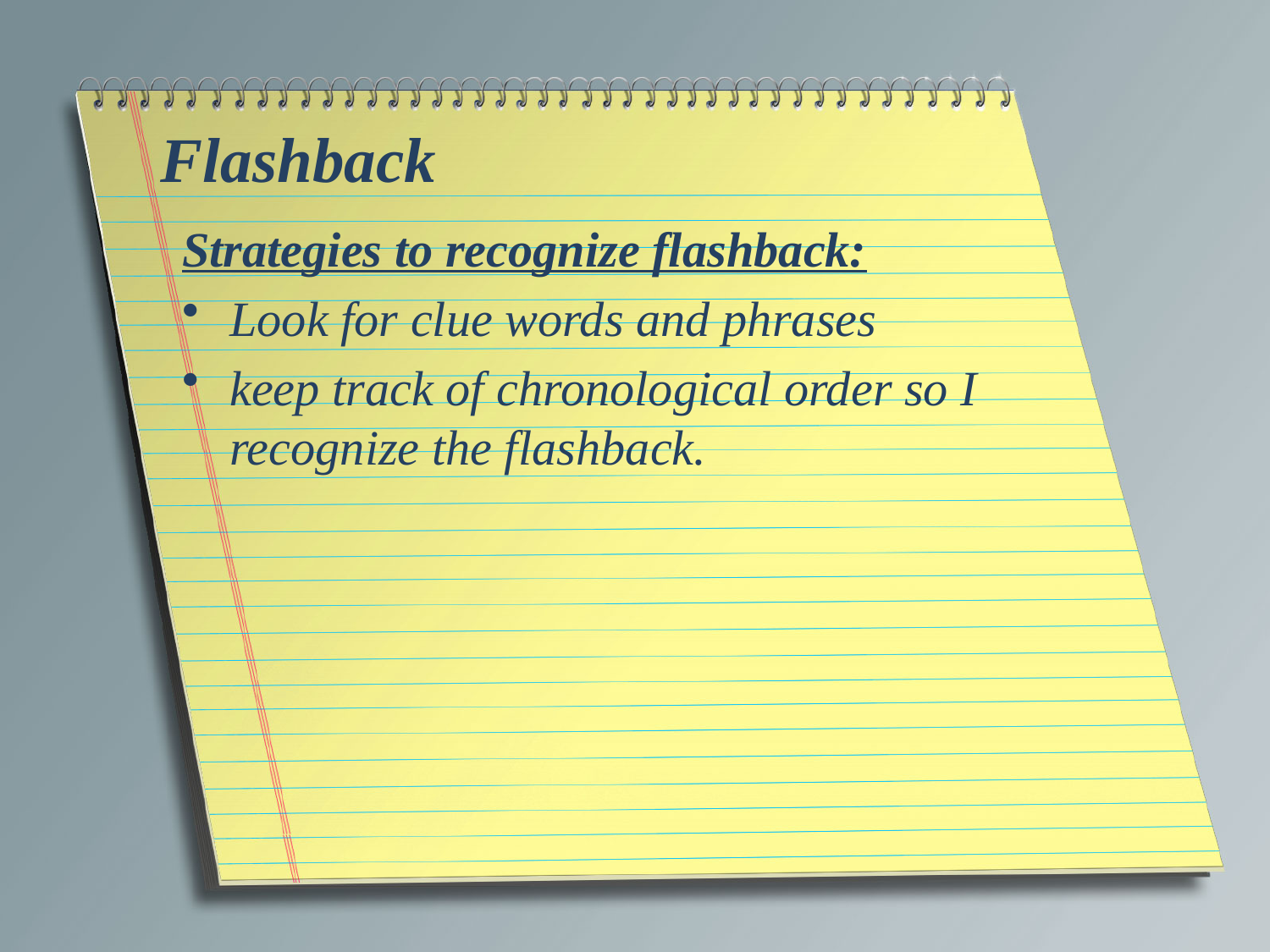

# Flashback
Strategies to recognize flashback:
Look for clue words and phrases
keep track of chronological order so I recognize the flashback.